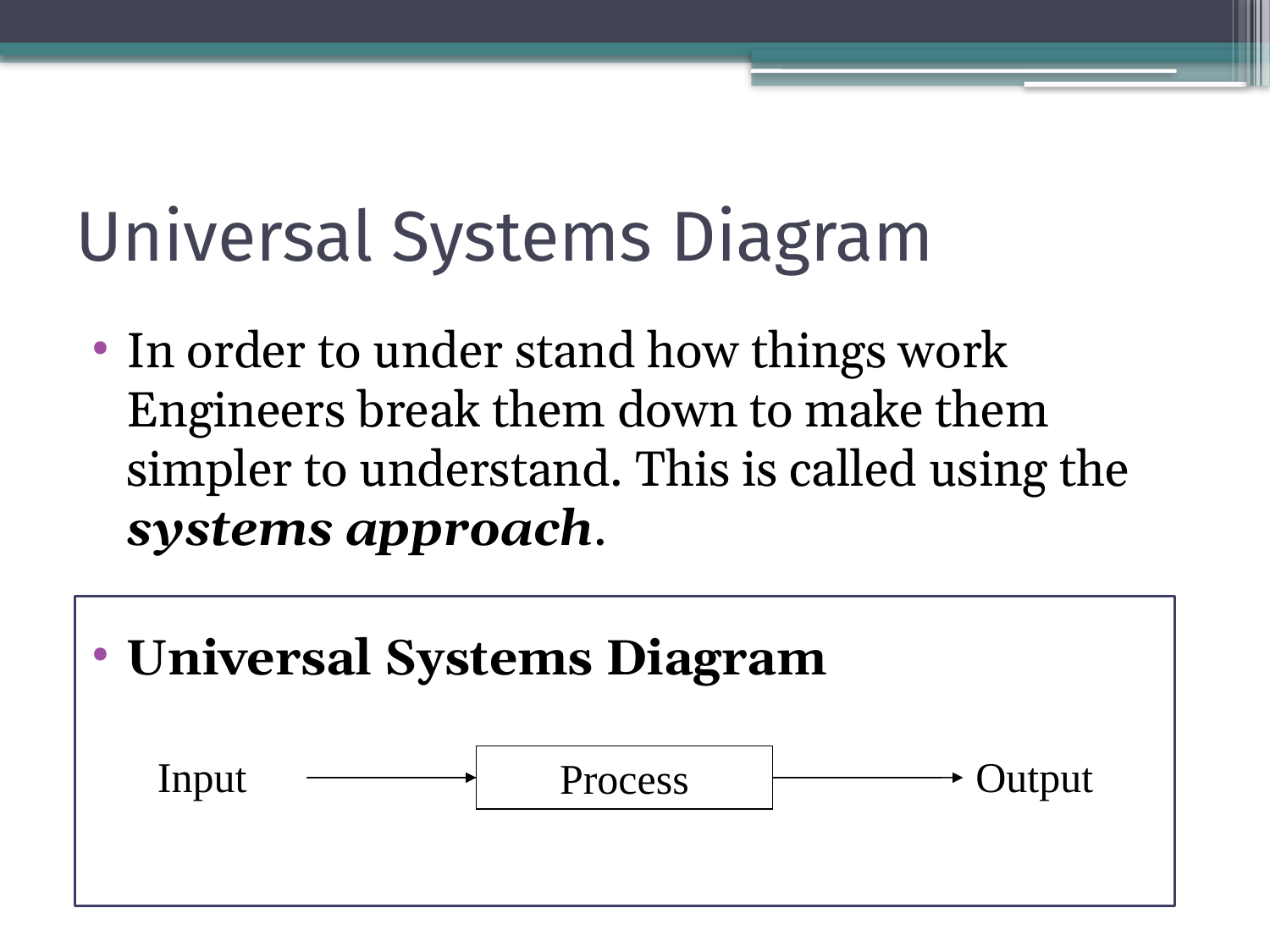

# Universal Systems Diagram
In order to under stand how things work Engineers break them down to make them simpler to understand. This is called using the systems approach.

Universal Systems Diagram

Output
Input
Process